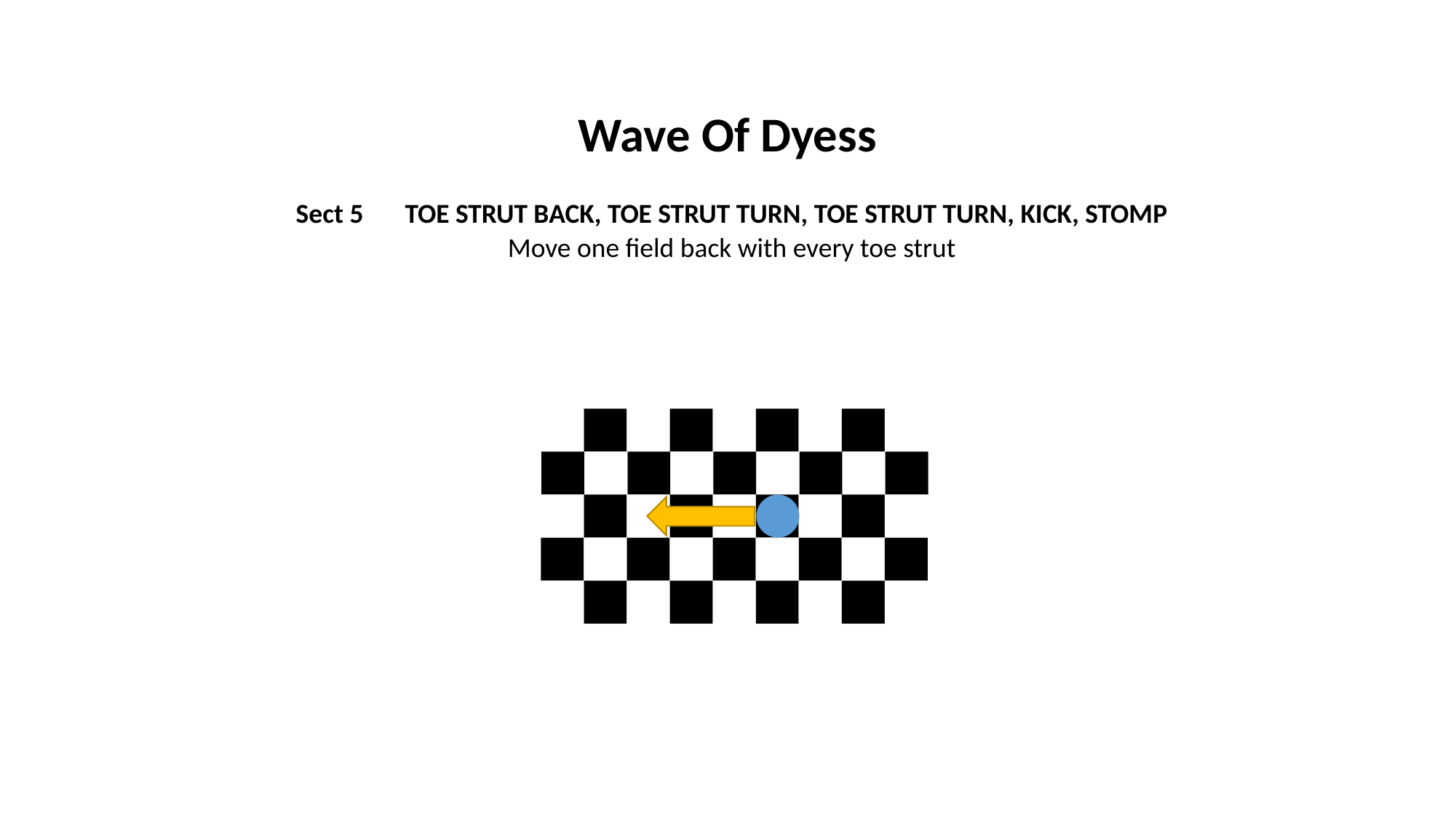

Wave Of Dyess

Sect 5	TOE STRUT BACK, TOE STRUT TURN, TOE STRUT TURN, KICK, STOMP
Move one field back with every toe strut